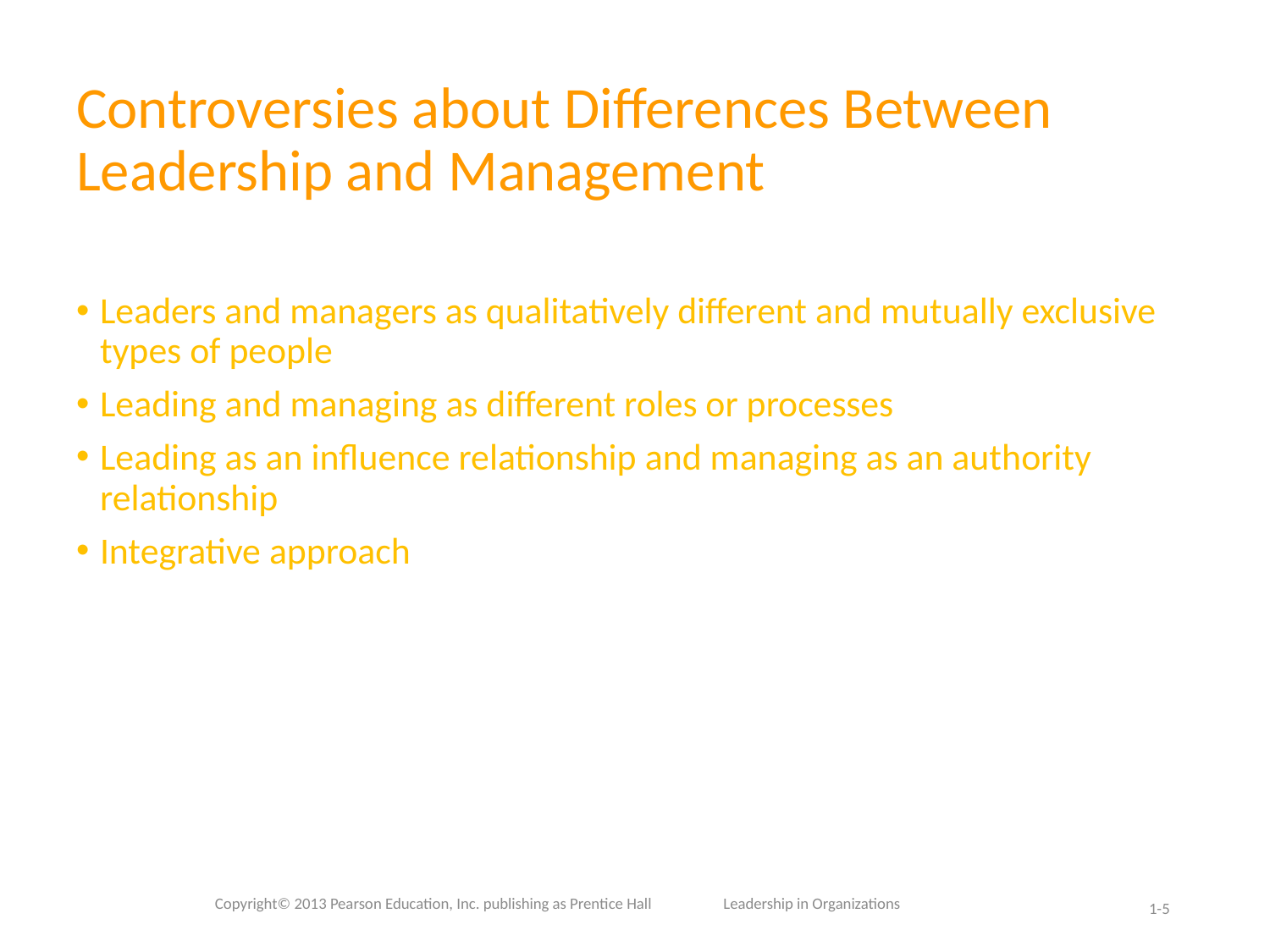

# Controversies about Differences Between Leadership and Management
Leaders and managers as qualitatively different and mutually exclusive types of people
Leading and managing as different roles or processes
Leading as an influence relationship and managing as an authority relationship
Integrative approach
Copyright© 2013 Pearson Education, Inc. publishing as Prentice Hall                    Leadership in Organizations
1-5